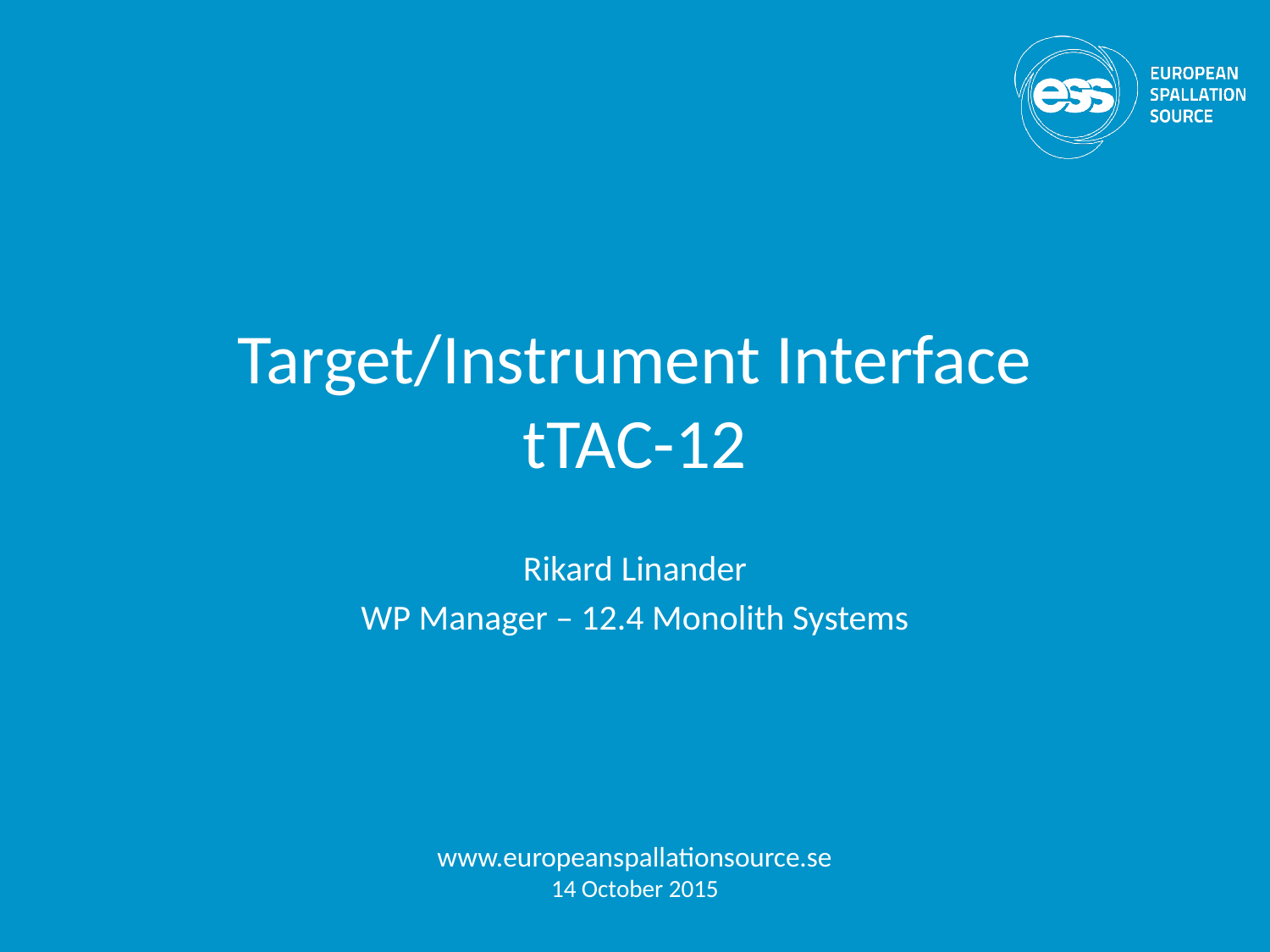

# Target/Instrument Interface tTAC-12
Rikard Linander
WP Manager – 12.4 Monolith Systems
www.europeanspallationsource.se
14 October 2015